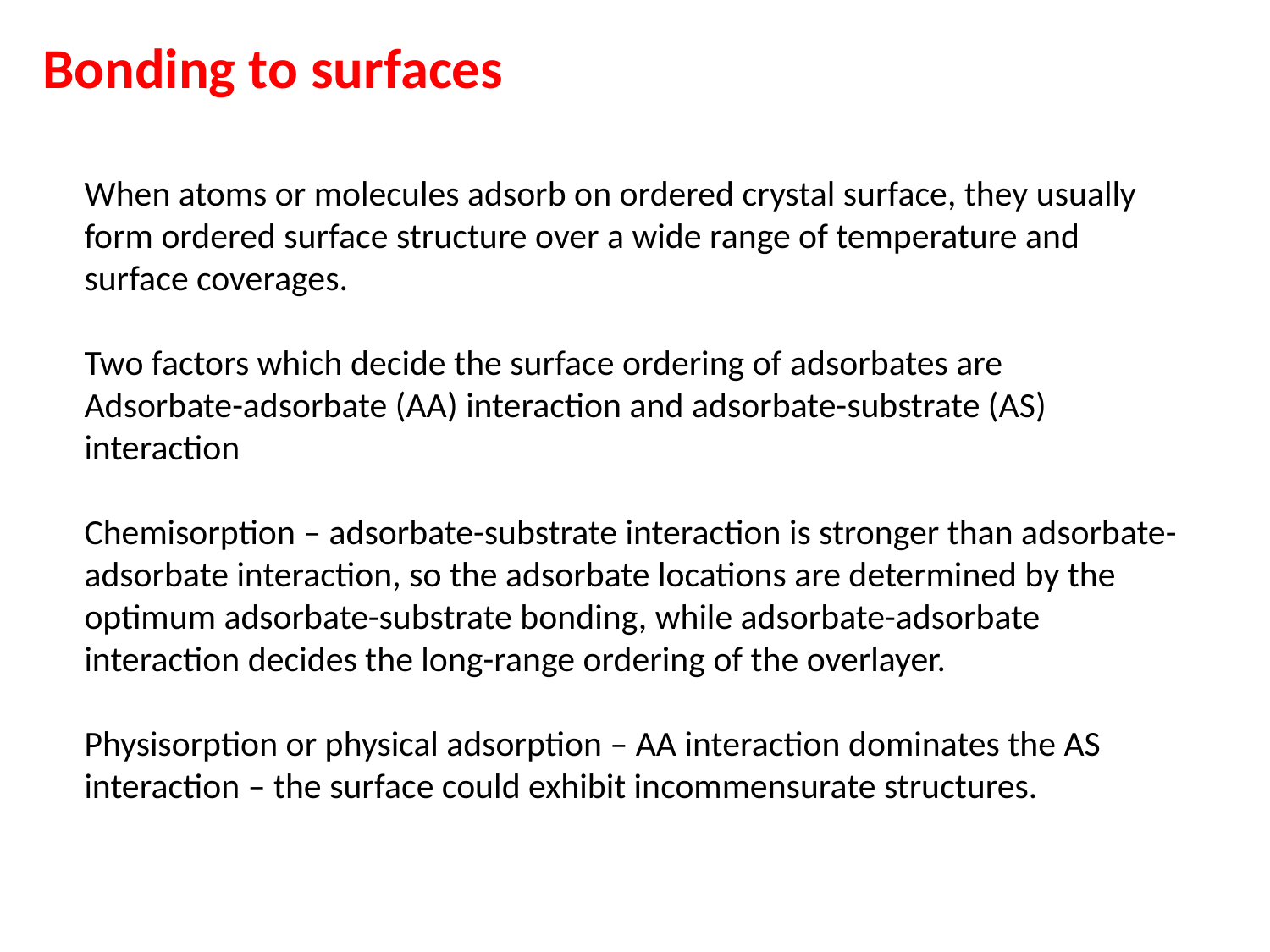

Bonding to surfaces
When atoms or molecules adsorb on ordered crystal surface, they usually form ordered surface structure over a wide range of temperature and surface coverages.

Two factors which decide the surface ordering of adsorbates are
Adsorbate-adsorbate (AA) interaction and adsorbate-substrate (AS) interaction

Chemisorption – adsorbate-substrate interaction is stronger than adsorbate-adsorbate interaction, so the adsorbate locations are determined by the optimum adsorbate-substrate bonding, while adsorbate-adsorbate interaction decides the long-range ordering of the overlayer.

Physisorption or physical adsorption – AA interaction dominates the AS interaction – the surface could exhibit incommensurate structures.